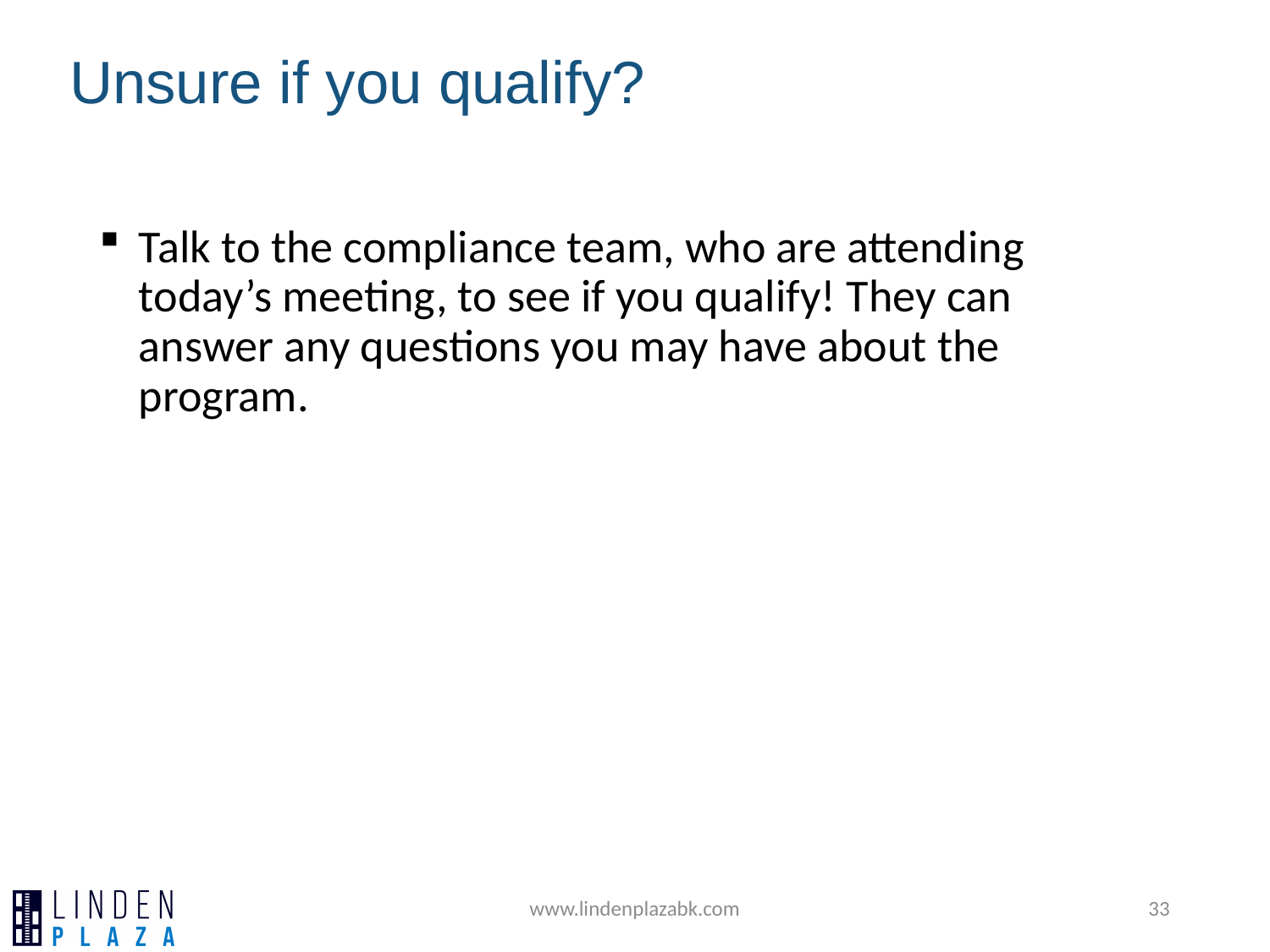

Unsure if you qualify?
Talk to the compliance team, who are attending today’s meeting, to see if you qualify! They can answer any questions you may have about the program.

www.lindenplazabk.com
33